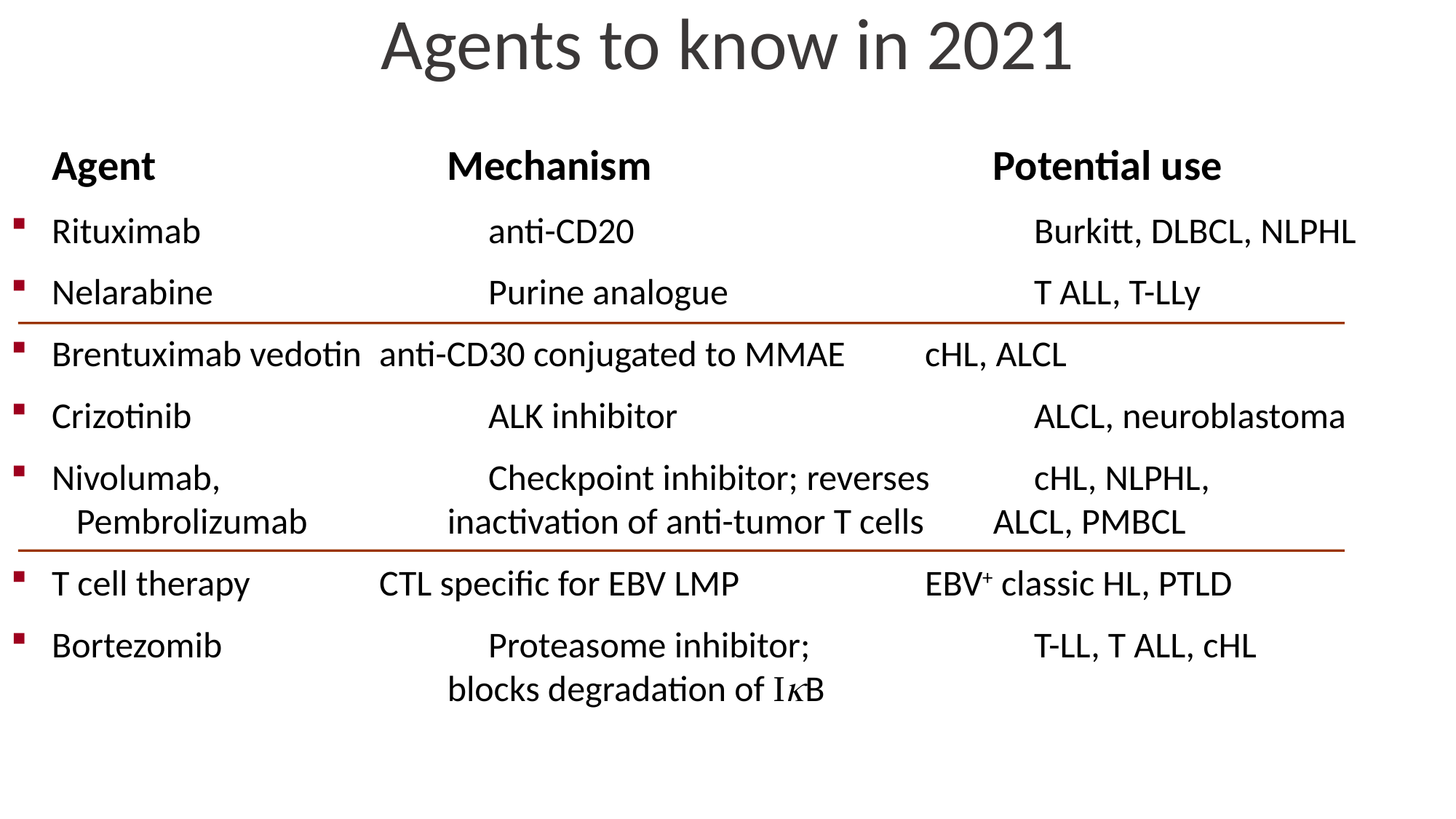

# Agents to know in 2021
      Agent			Mechanism				Potential use
Rituximab			anti-CD20				Burkitt, DLBCL, NLPHL
Nelarabine			Purine analogue			T ALL, T-LLy
Brentuximab vedotin	anti-CD30 conjugated to MMAE	cHL, ALCL
Crizotinib			ALK inhibitor				ALCL, neuroblastoma
Nivolumab,			Checkpoint inhibitor; reverses	cHL, NLPHL,
        Pembrolizumab		inactivation of anti-tumor T cells	ALCL, PMBCL
T cell therapy		CTL specific for EBV LMP		EBV+ classic HL, PTLD
Bortezomib			Proteasome inhibitor; 		T-LL, T ALL, cHL
				blocks degradation of IκB